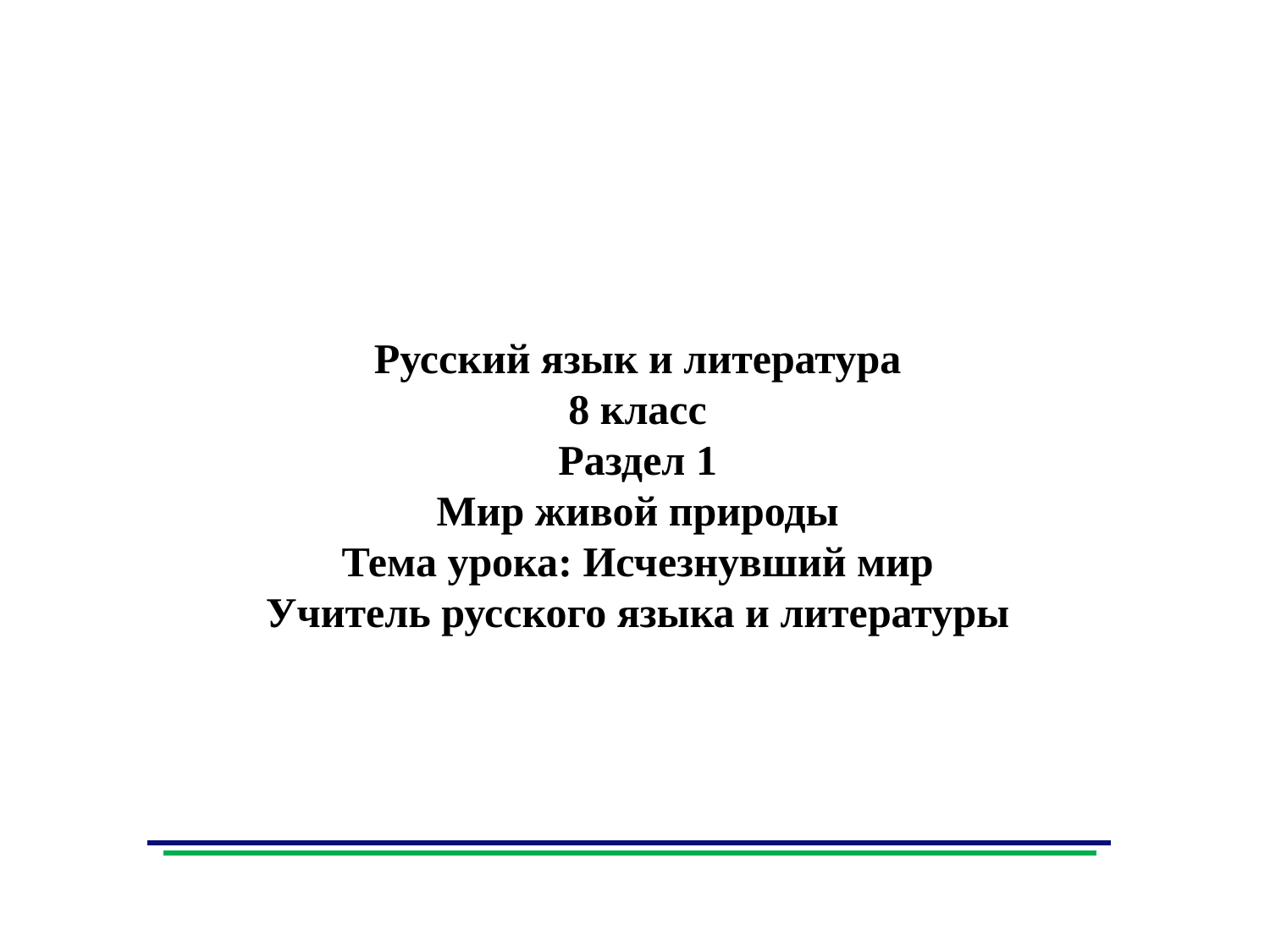

Русский язык и литература
8 класс
Раздел 1
Мир живой природы
Тема урока: Исчезнувший мир
Учитель русского языка и литературы